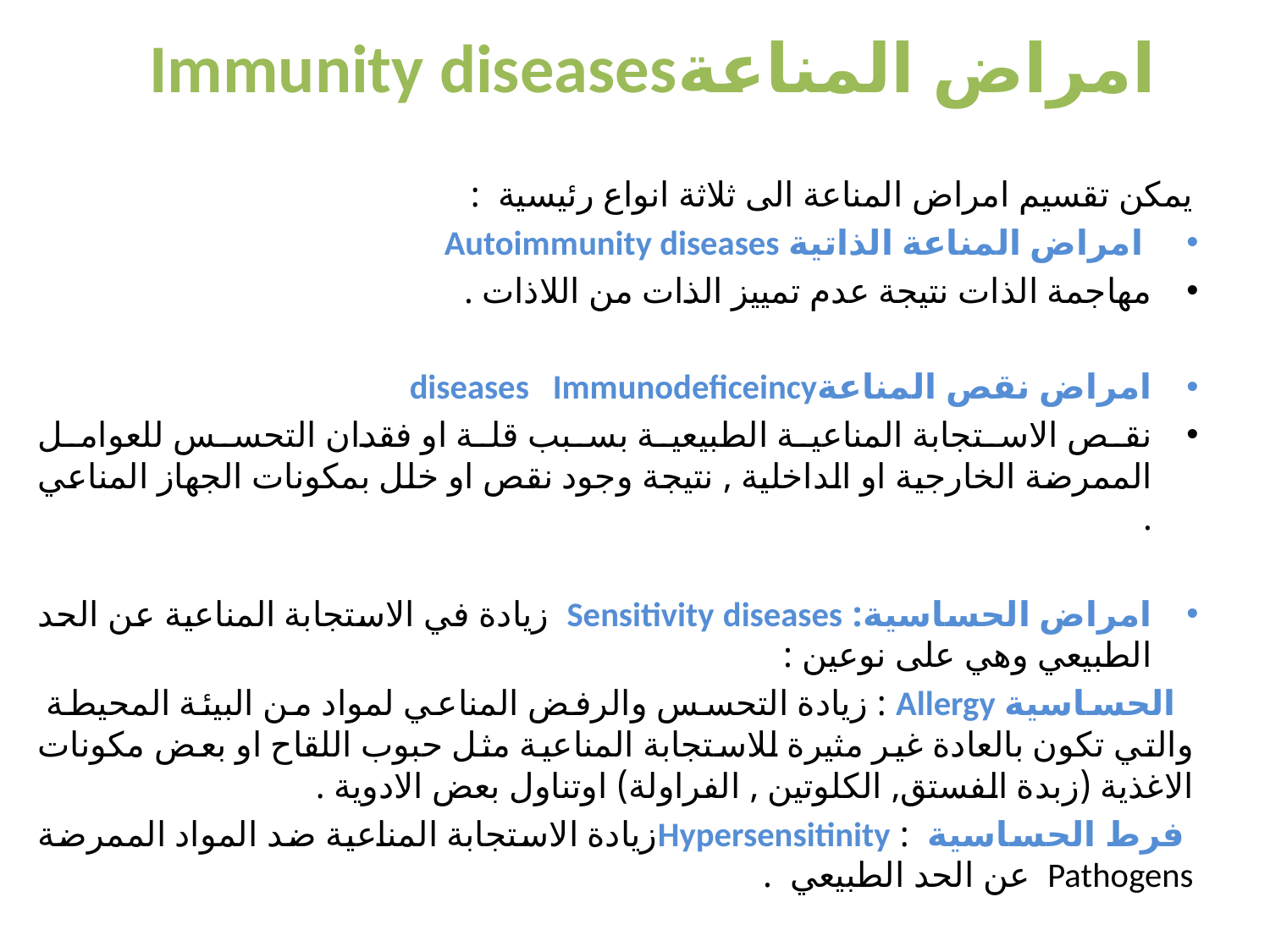

# امراض المناعةImmunity diseases
يمكن تقسيم امراض المناعة الى ثلاثة انواع رئيسية  :
 امراض المناعة الذاتية Autoimmunity diseases
مهاجمة الذات نتيجة عدم تمييز الذات من اللاذات .

امراض نقص المناعةdiseases   Immunodeficeincy
نقص الاستجابة المناعية الطبيعية بسبب قلة او فقدان التحسس للعوامل الممرضة الخارجية او الداخلية , نتيجة وجود نقص او خلل بمكونات الجهاز المناعي .

امراض الحساسية: Sensitivity diseases  زيادة في الاستجابة المناعية عن الحد الطبيعي وهي على نوعين :
  الحساسية Allergy : زيادة التحسس والرفض المناعي لمواد من البيئة المحيطة  والتي تكون بالعادة غير مثيرة للاستجابة المناعية مثل حبوب اللقاح او بعض مكونات الاغذية (زبدة الفستق, الكلوتين , الفراولة) اوتناول بعض الادوية .
 فرط الحساسية  : Hypersensitinityزيادة الاستجابة المناعية ضد المواد الممرضة Pathogens  عن الحد الطبيعي  .